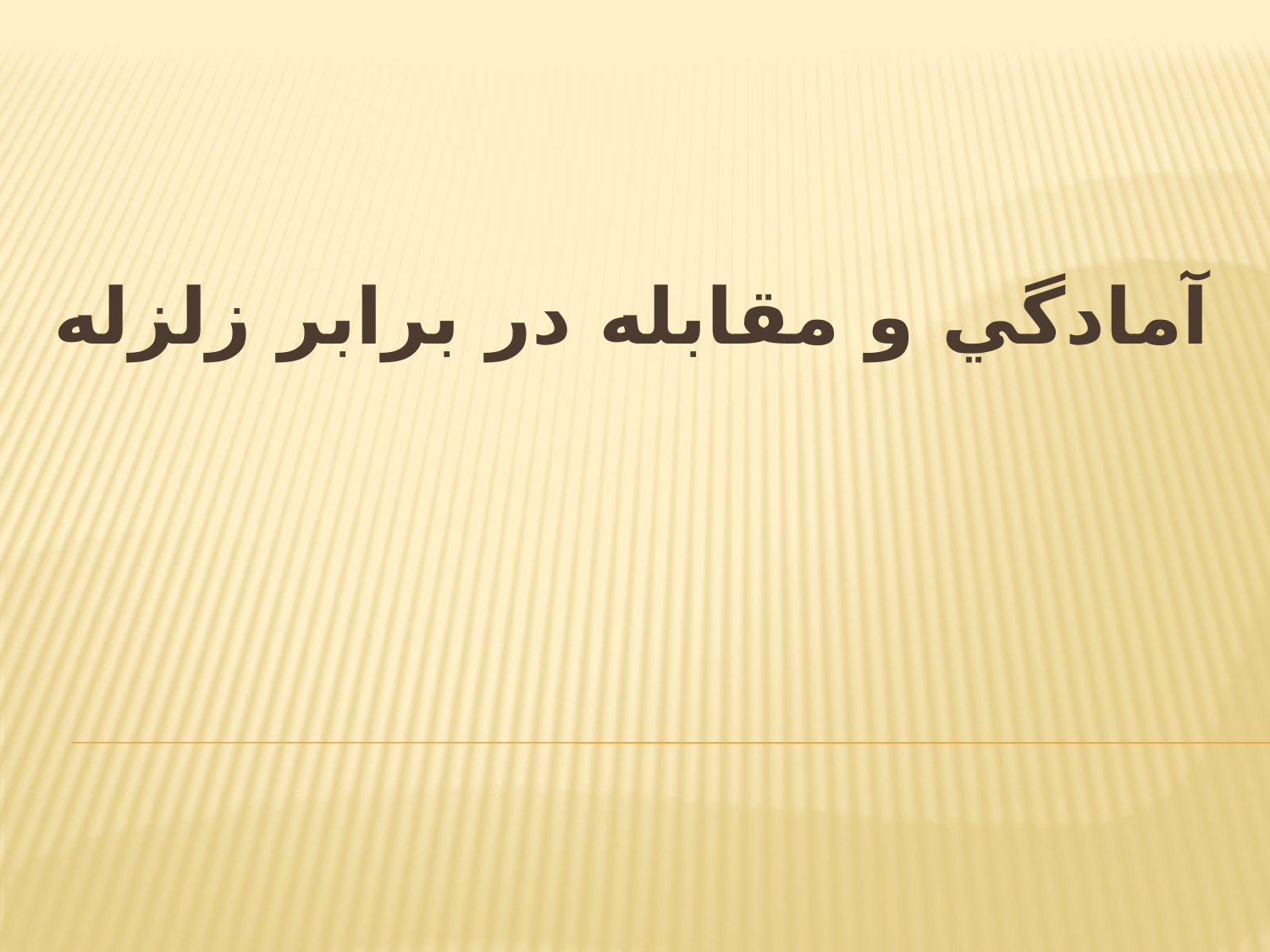

# آمادگي و مقابله در برابر زلزله